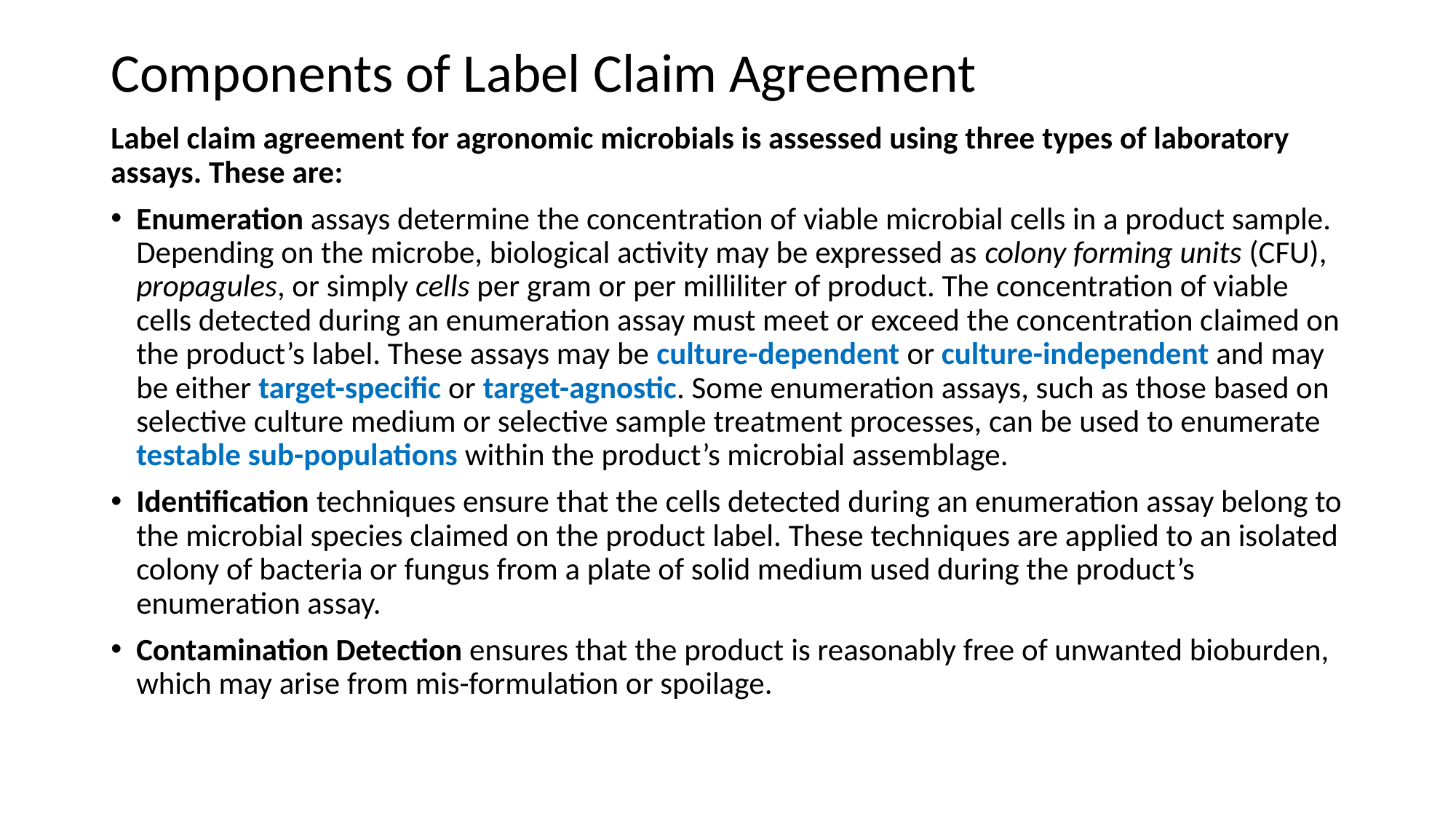

# Components of Label Claim Agreement
Label claim agreement for agronomic microbials is assessed using three types of laboratory assays. These are:
Enumeration assays determine the concentration of viable microbial cells in a product sample. Depending on the microbe, biological activity may be expressed as colony forming units (CFU), propagules, or simply cells per gram or per milliliter of product. The concentration of viable cells detected during an enumeration assay must meet or exceed the concentration claimed on the product’s label. These assays may be culture-dependent or culture-independent and may be either target-specific or target-agnostic. Some enumeration assays, such as those based on selective culture medium or selective sample treatment processes, can be used to enumerate testable sub-populations within the product’s microbial assemblage.
Identification techniques ensure that the cells detected during an enumeration assay belong to the microbial species claimed on the product label. These techniques are applied to an isolated colony of bacteria or fungus from a plate of solid medium used during the product’s enumeration assay.
Contamination Detection ensures that the product is reasonably free of unwanted bioburden, which may arise from mis-formulation or spoilage.